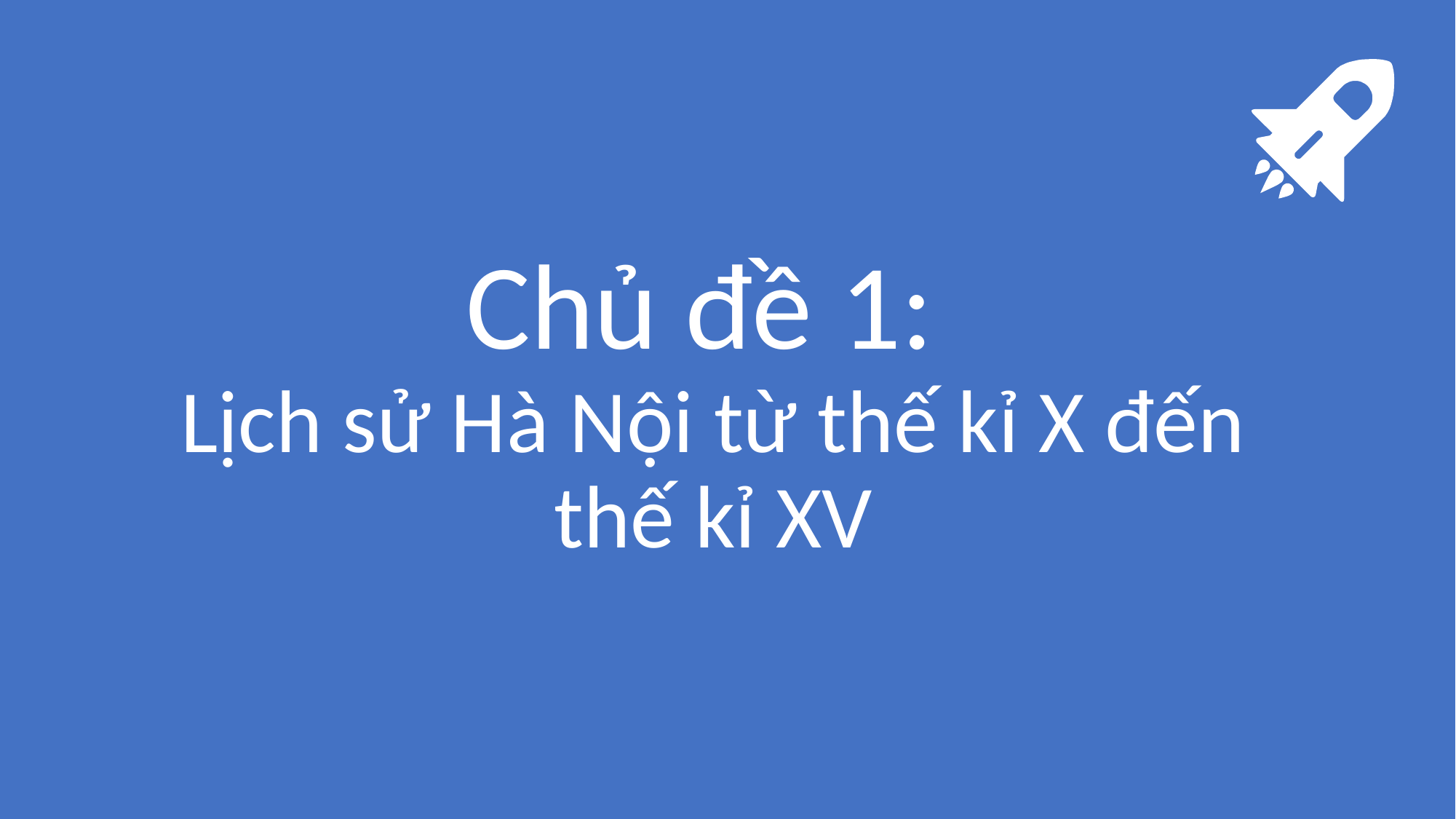

# Chủ đề 1: Lịch sử Hà Nội từ thế kỉ X đến thế kỉ XV